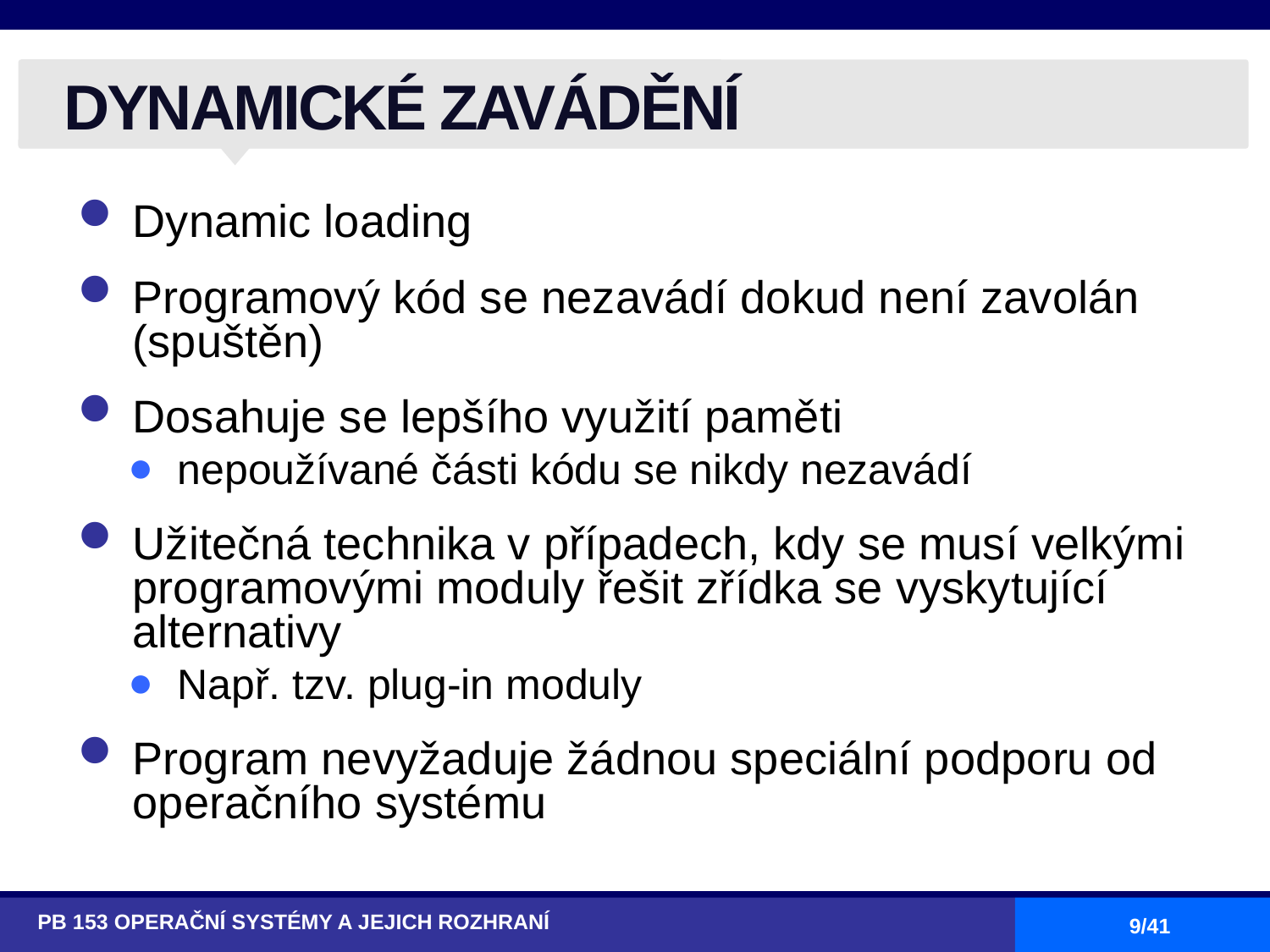

# DYNAMICKÉ ZAVÁDĚNÍ
Dynamic loading
Programový kód se nezavádí dokud není zavolán (spuštěn)
Dosahuje se lepšího využití paměti
nepoužívané části kódu se nikdy nezavádí
Užitečná technika v případech, kdy se musí velkými programovými moduly řešit zřídka se vyskytující alternativy
Např. tzv. plug-in moduly
Program nevyžaduje žádnou speciální podporu od operačního systému
PB 153 OPERAČNÍ SYSTÉMY A JEJICH ROZHRANÍ